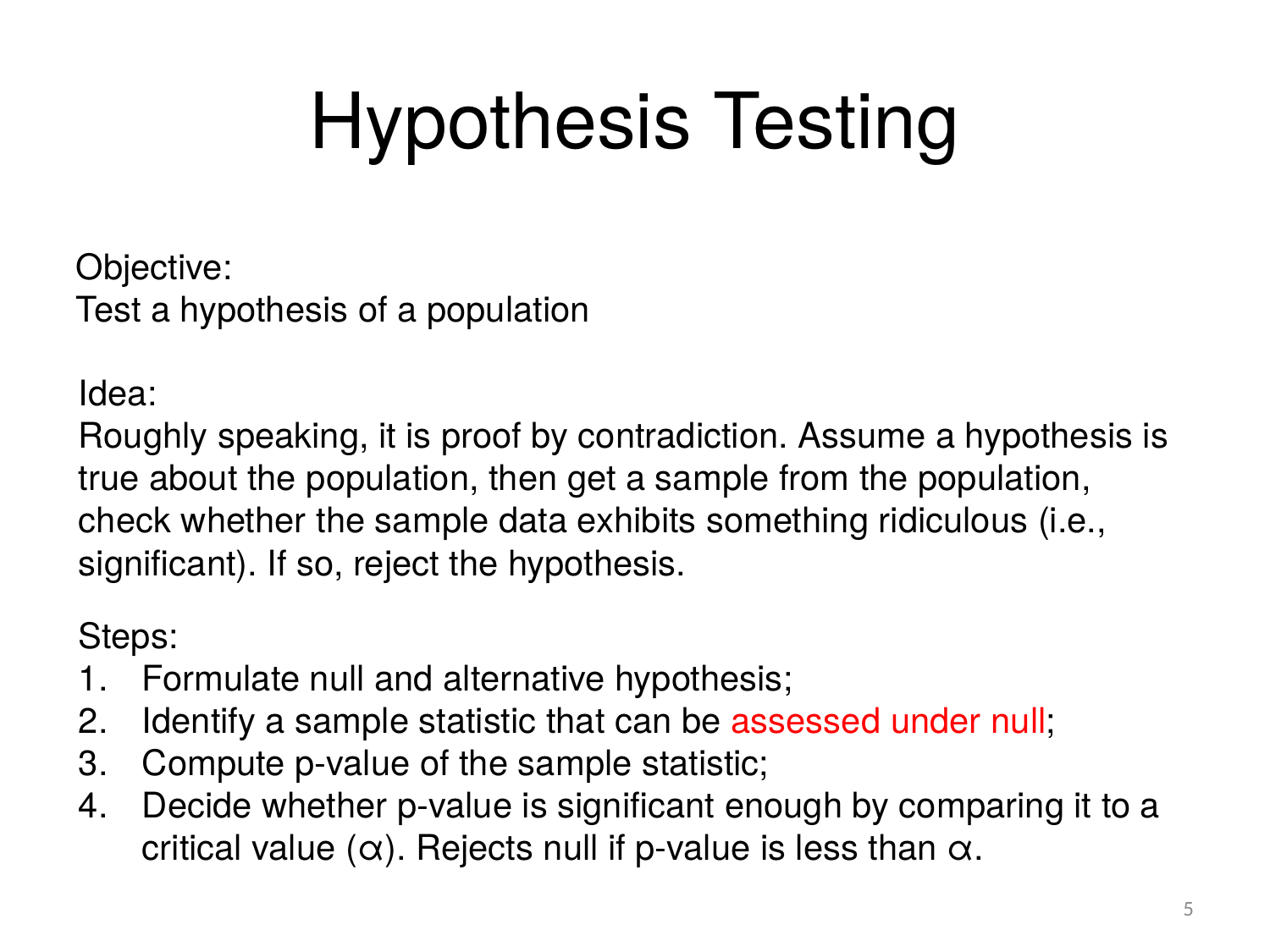

# Hypothesis Testing
Objective:
Test a hypothesis of a population
Idea:
Roughly speaking, it is proof by contradiction. Assume a hypothesis is true about the population, then get a sample from the population, check whether the sample data exhibits something ridiculous (i.e., significant). If so, reject the hypothesis.
Steps:
Formulate null and alternative hypothesis;
Identify a sample statistic that can be assessed under null;
Compute p-value of the sample statistic;
Decide whether p-value is significant enough by comparing it to a critical value (α). Rejects null if p-value is less than α.
5